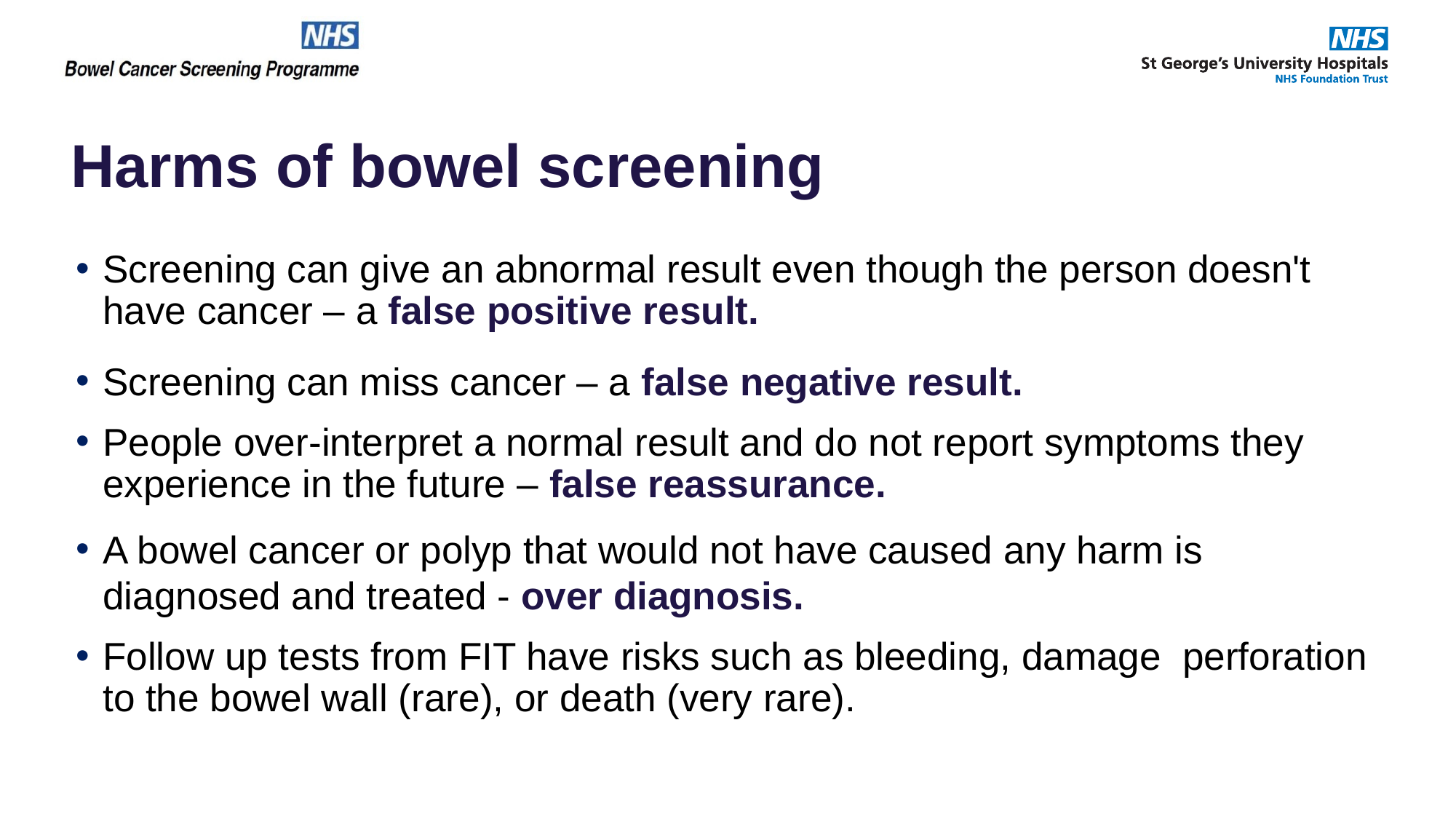

# Harms of bowel screening
Screening can give an abnormal result even though the person doesn't have cancer – a false positive result.
Screening can miss cancer – a false negative result.
People over-interpret a normal result and do not report symptoms they experience in the future – false reassurance.
A bowel cancer or polyp that would not have caused any harm is diagnosed and treated - over diagnosis.
Follow up tests from FIT have risks such as bleeding, damage  perforation to the bowel wall (rare), or death (very rare).